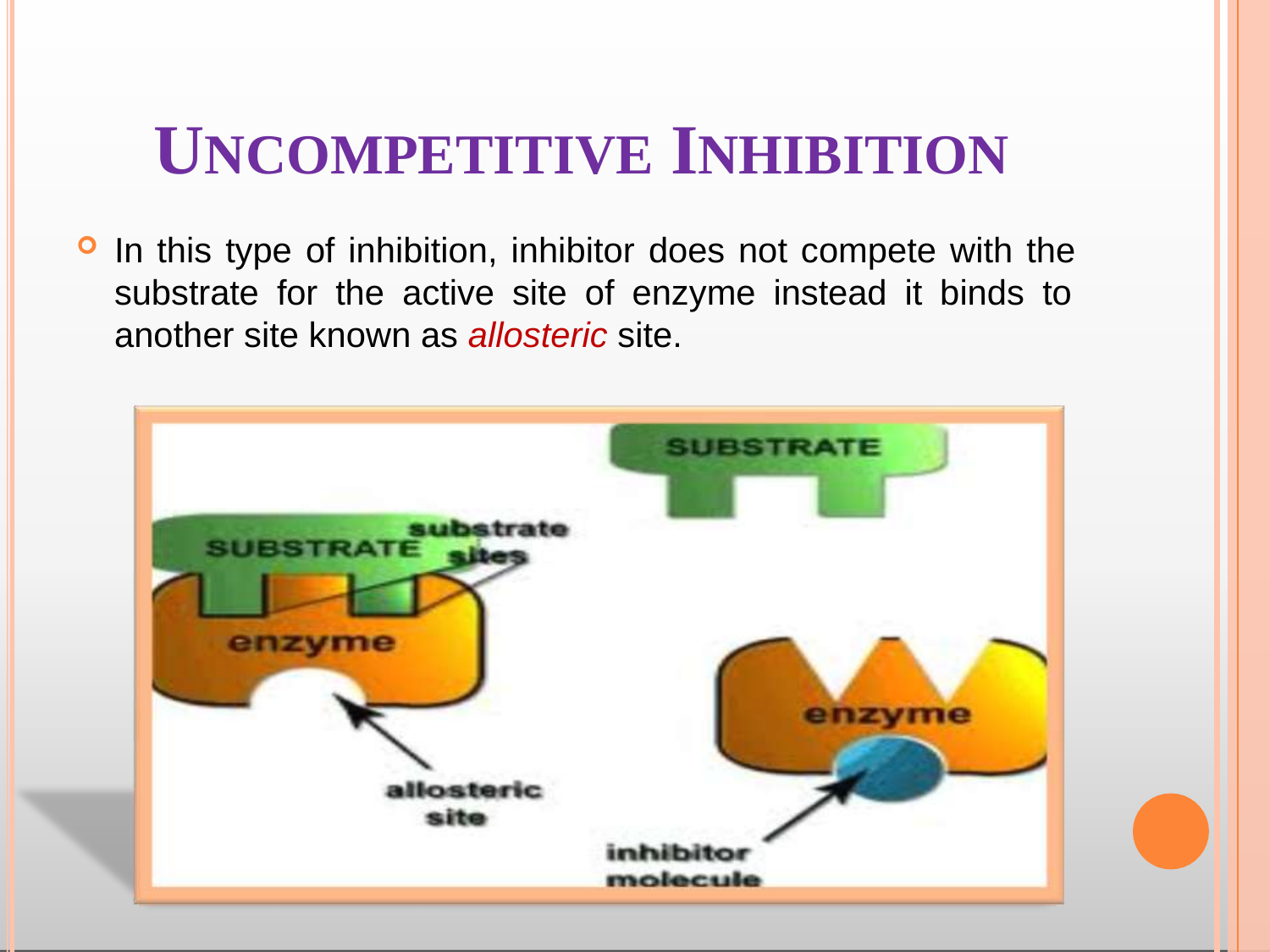

# UNCOMPETITIVE INHIBITION
In this type of inhibition, inhibitor does not compete with the  substrate for the active site of enzyme instead it binds to  another site known as allosteric site.